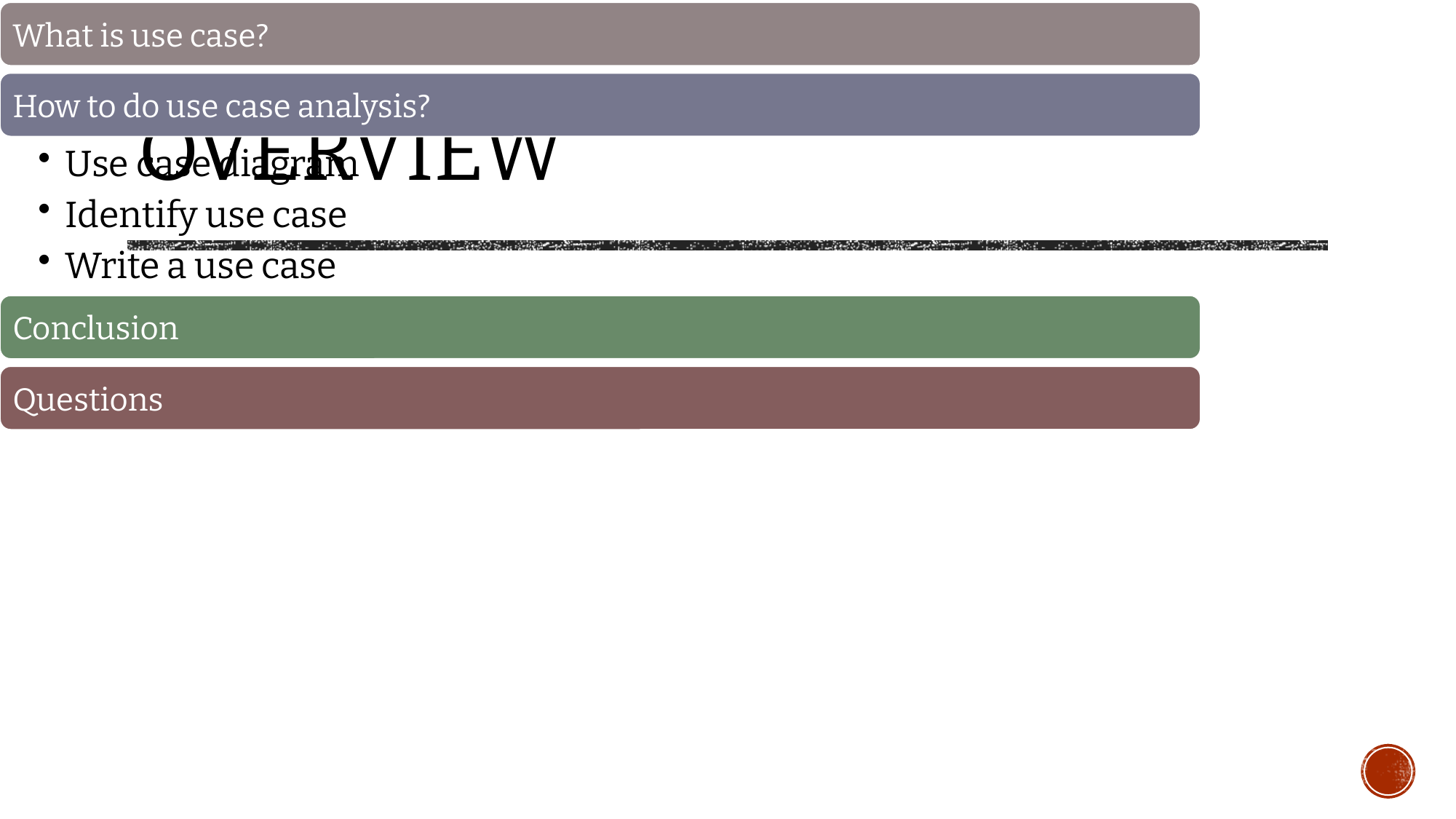

# Overview

What is use case?
How to do use case analysis?
Use case diagram
Identify use case
Write a use case
Conclusion
Questions
2